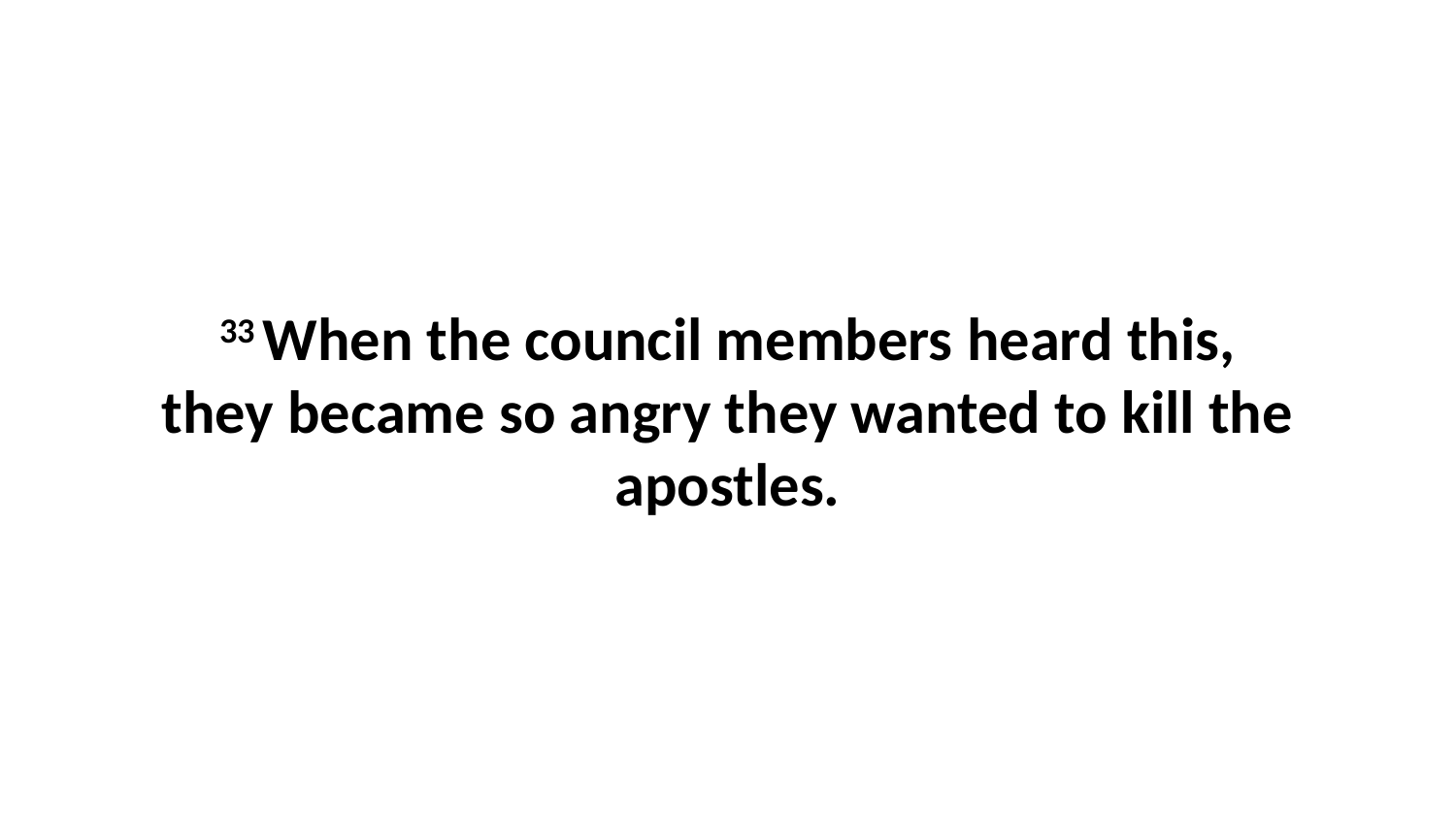

33 When the council members heard this, they became so angry they wanted to kill the apostles.